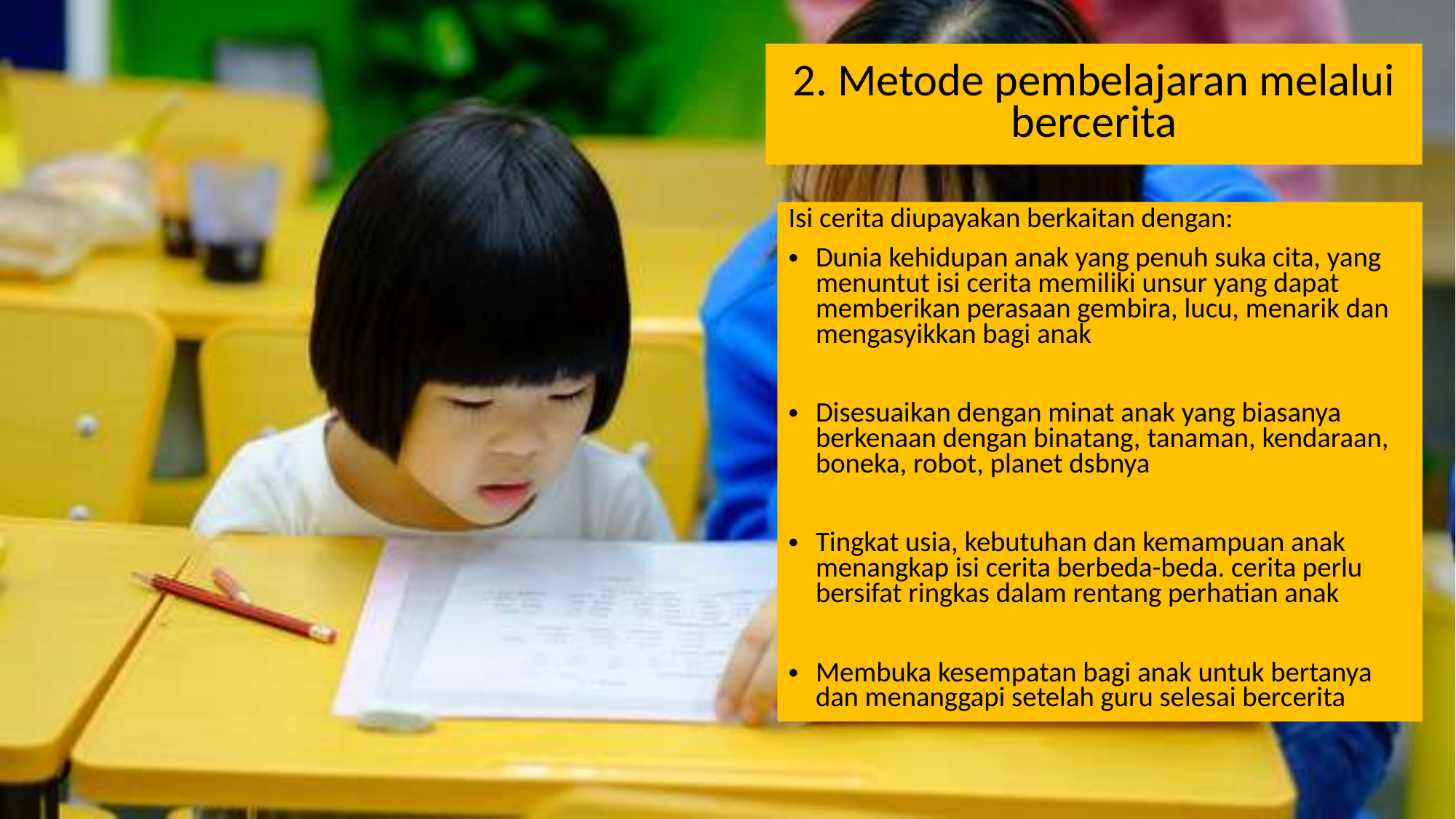

# 2. Metode pembelajaran melalui bercerita
Isi cerita diupayakan berkaitan dengan:
Dunia kehidupan anak yang penuh suka cita, yang menuntut isi cerita memiliki unsur yang dapat memberikan perasaan gembira, lucu, menarik dan mengasyikkan bagi anak

Disesuaikan dengan minat anak yang biasanya berkenaan dengan binatang, tanaman, kendaraan, boneka, robot, planet dsbnya

Tingkat usia, kebutuhan dan kemampuan anak menangkap isi cerita berbeda-beda. cerita perlu bersifat ringkas dalam rentang perhatian anak

Membuka kesempatan bagi anak untuk bertanya dan menanggapi setelah guru selesai bercerita